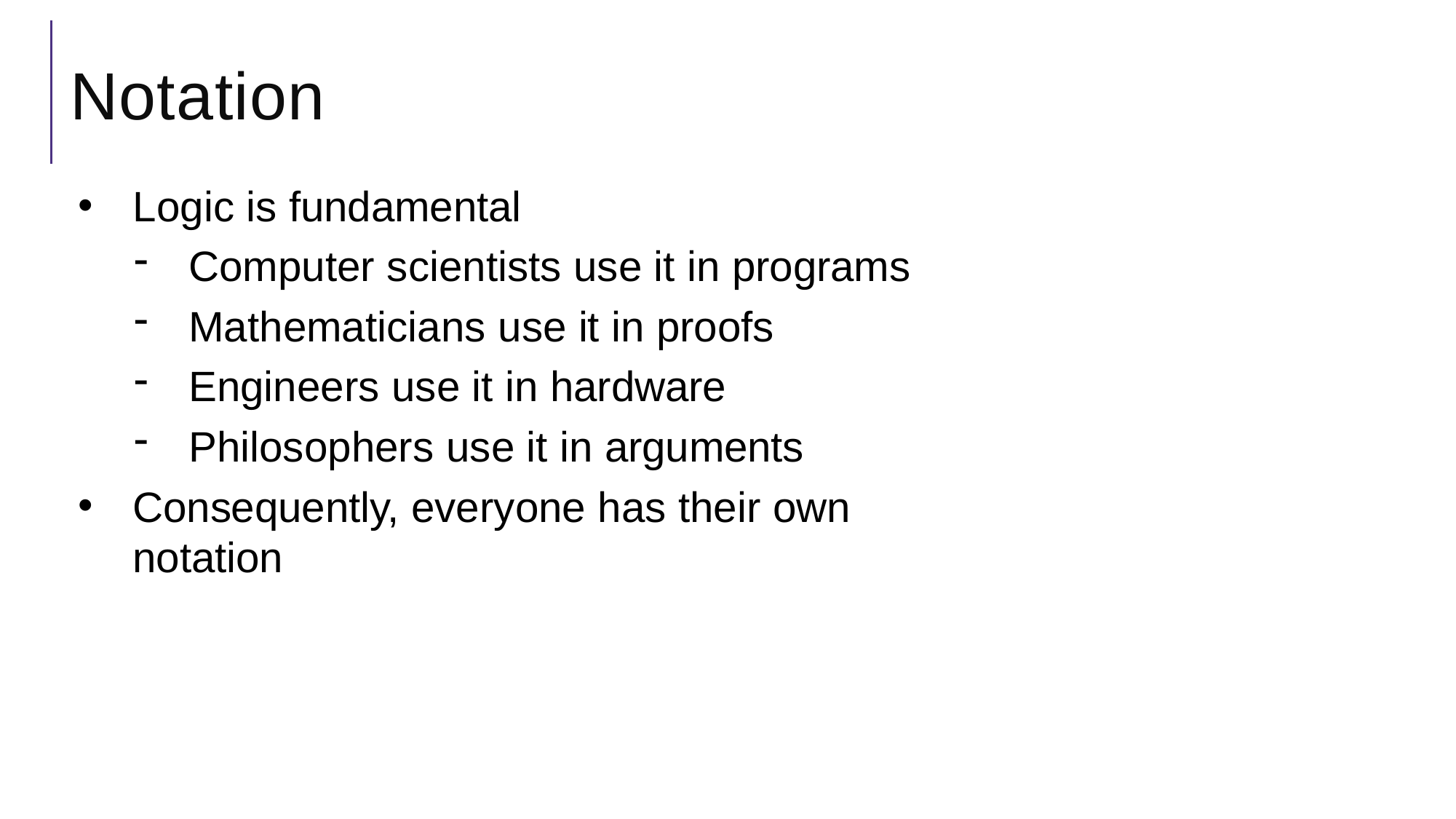

# Notation
Logic is fundamental
Computer scientists use it in programs
Mathematicians use it in proofs
Engineers use it in hardware
Philosophers use it in arguments
Consequently, everyone has their own notation